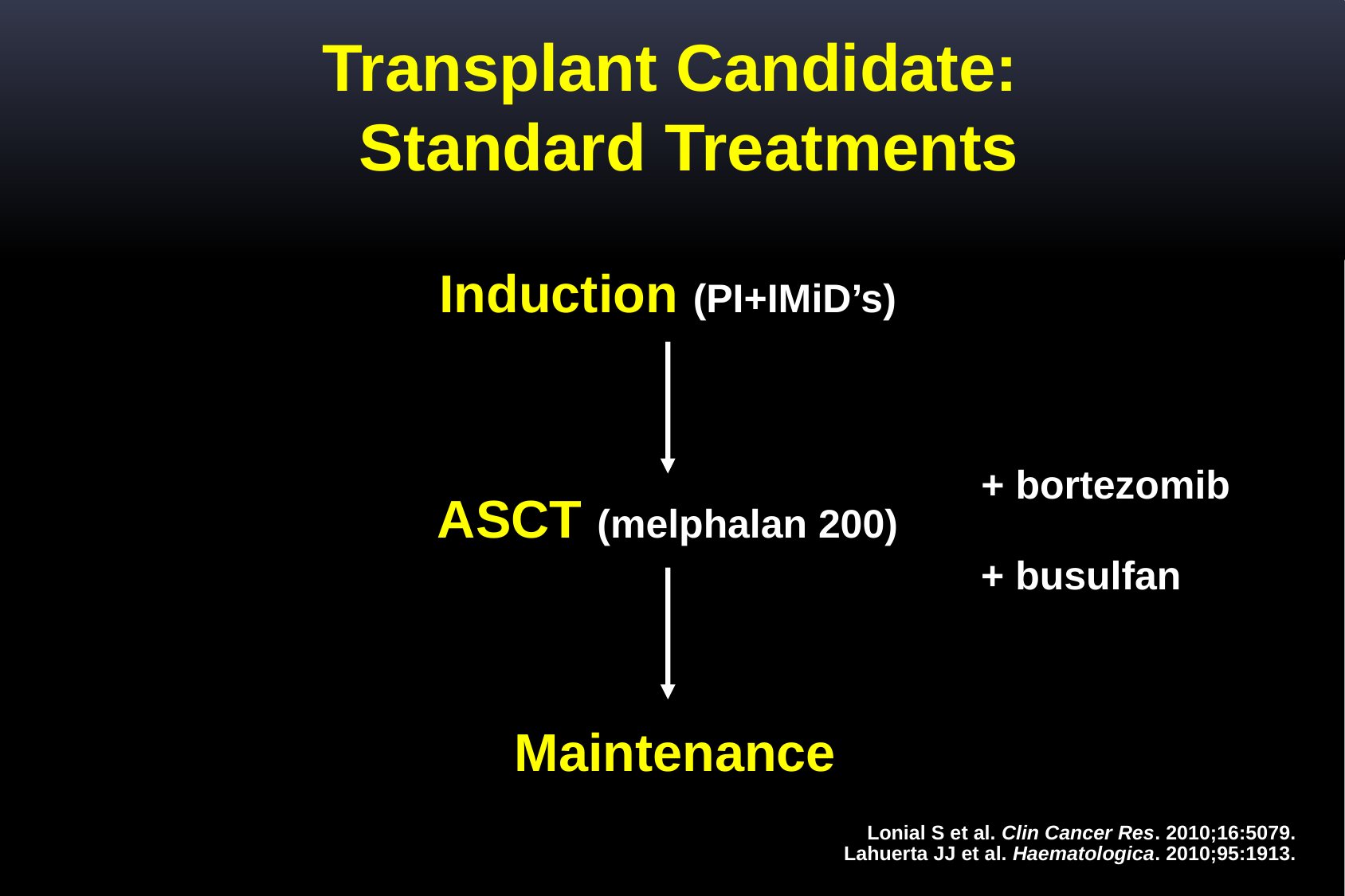

Transplant Candidate:
 Standard Treatments
Induction (PI+IMiD’s)

+ bortezomib
ASCT (melphalan 200)
+ busulfan

 Maintenance
Lonial S et al. Clin Cancer Res. 2010;16:5079.
Lahuerta JJ et al. Haematologica. 2010;95:1913.